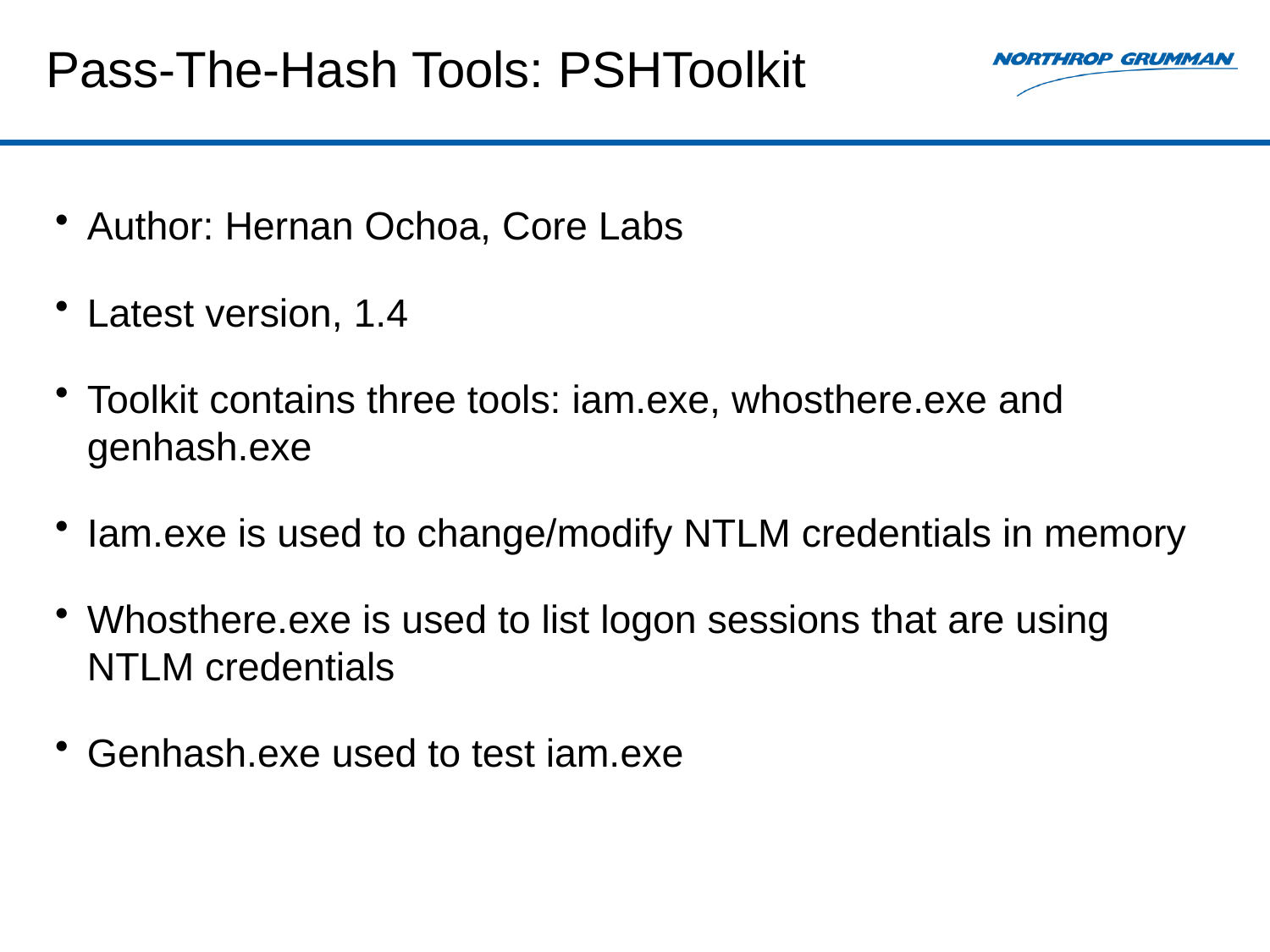

# Pass-The-Hash Tools: PSHToolkit
Author: Hernan Ochoa, Core Labs
Latest version, 1.4
Toolkit contains three tools: iam.exe, whosthere.exe and genhash.exe
Iam.exe is used to change/modify NTLM credentials in memory
Whosthere.exe is used to list logon sessions that are using NTLM credentials
Genhash.exe used to test iam.exe